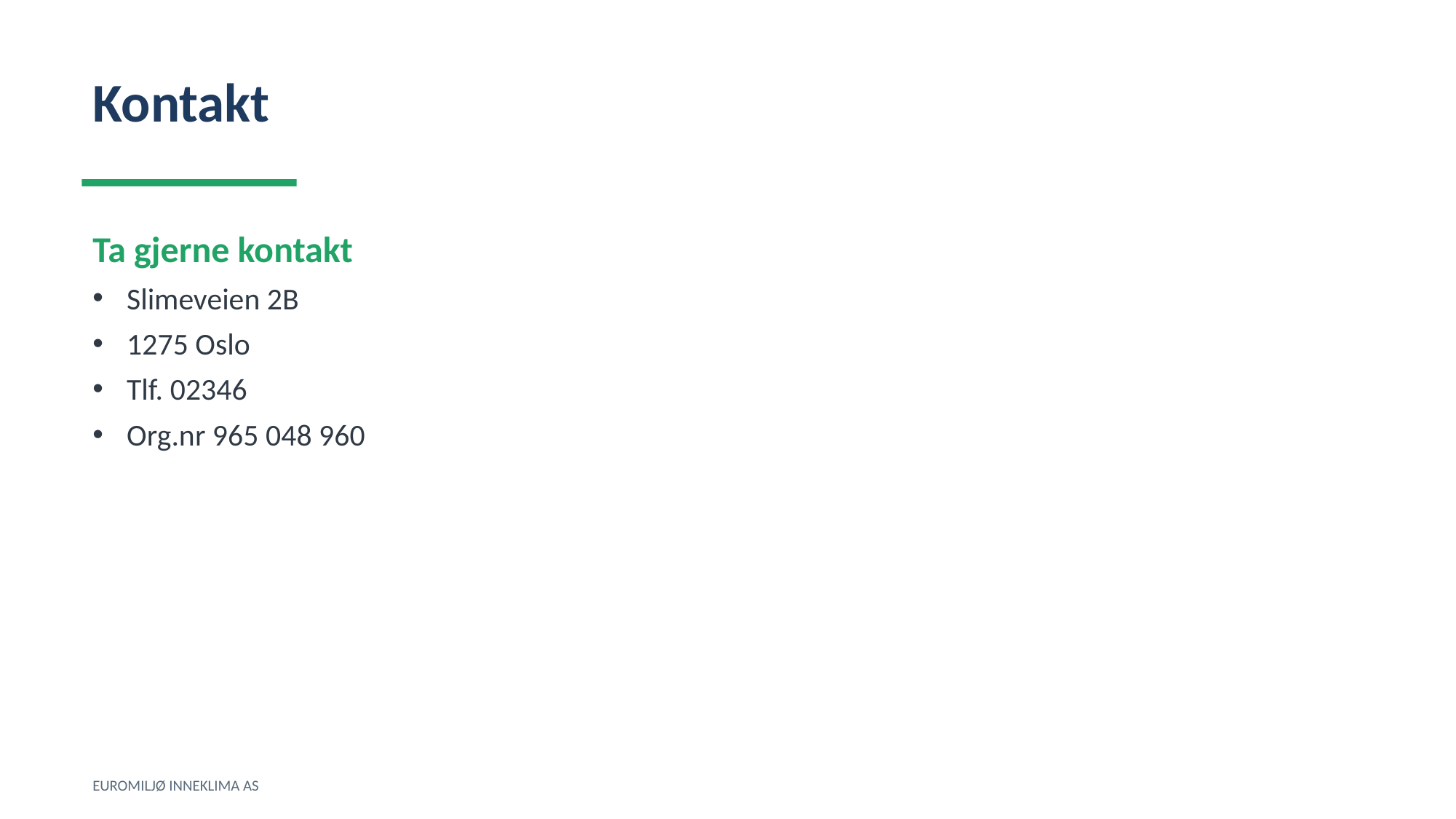

Kontakt

Ta gjerne kontakt
Slimeveien 2B
1275 Oslo
Tlf. 02346
Org.nr 965 048 960
EUROMILJØ INNEKLIMA AS